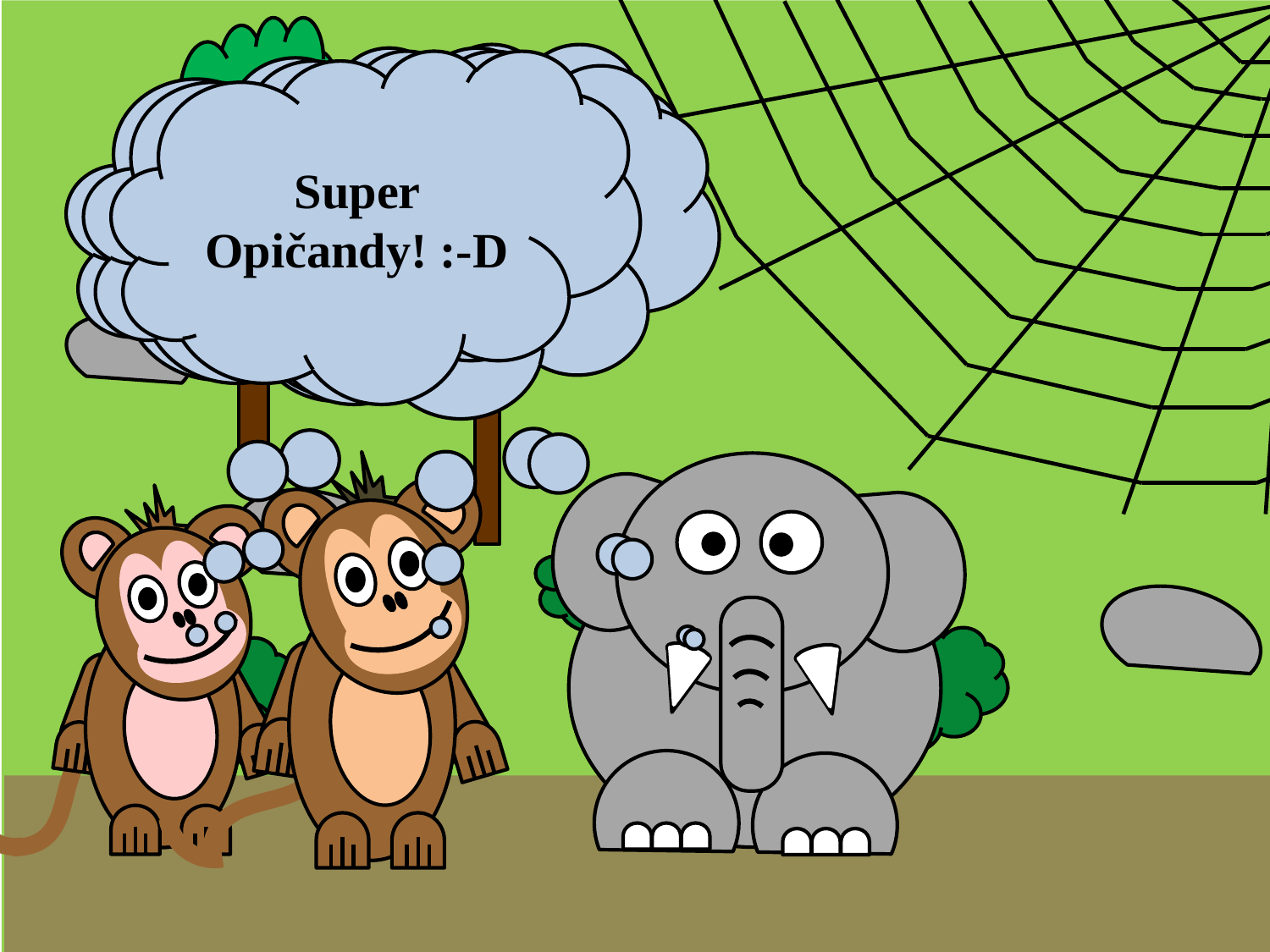

Moc ti děkujeme, příště už ti budeme věřit.
To doufám.
To teda! :-D
Super Opičandy! :-D
Ale docela nám to slušelo, ne? :-D